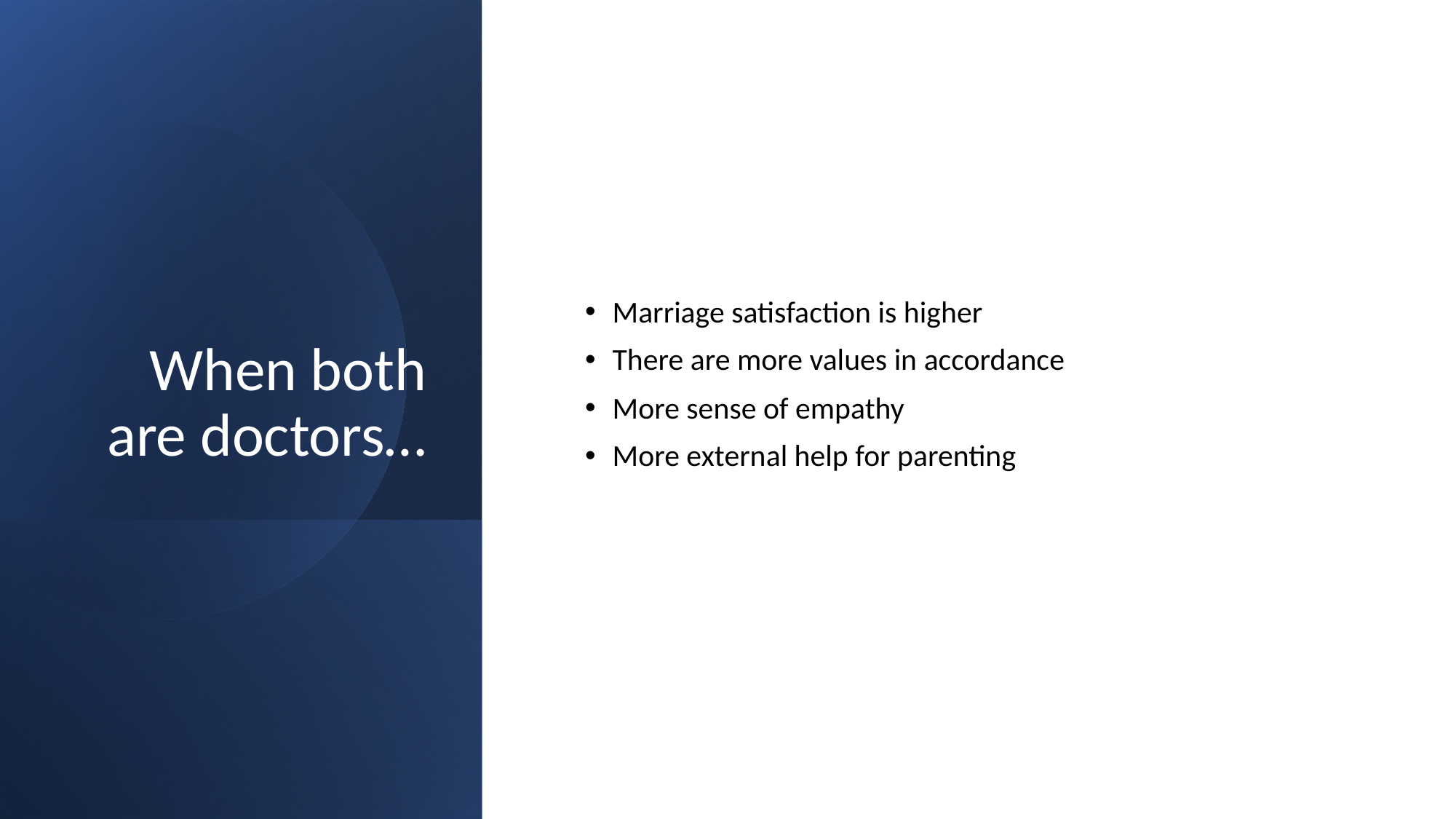

# When both are doctors…
Marriage satisfaction is higher
There are more values in accordance
More sense of empathy
More external help for parenting